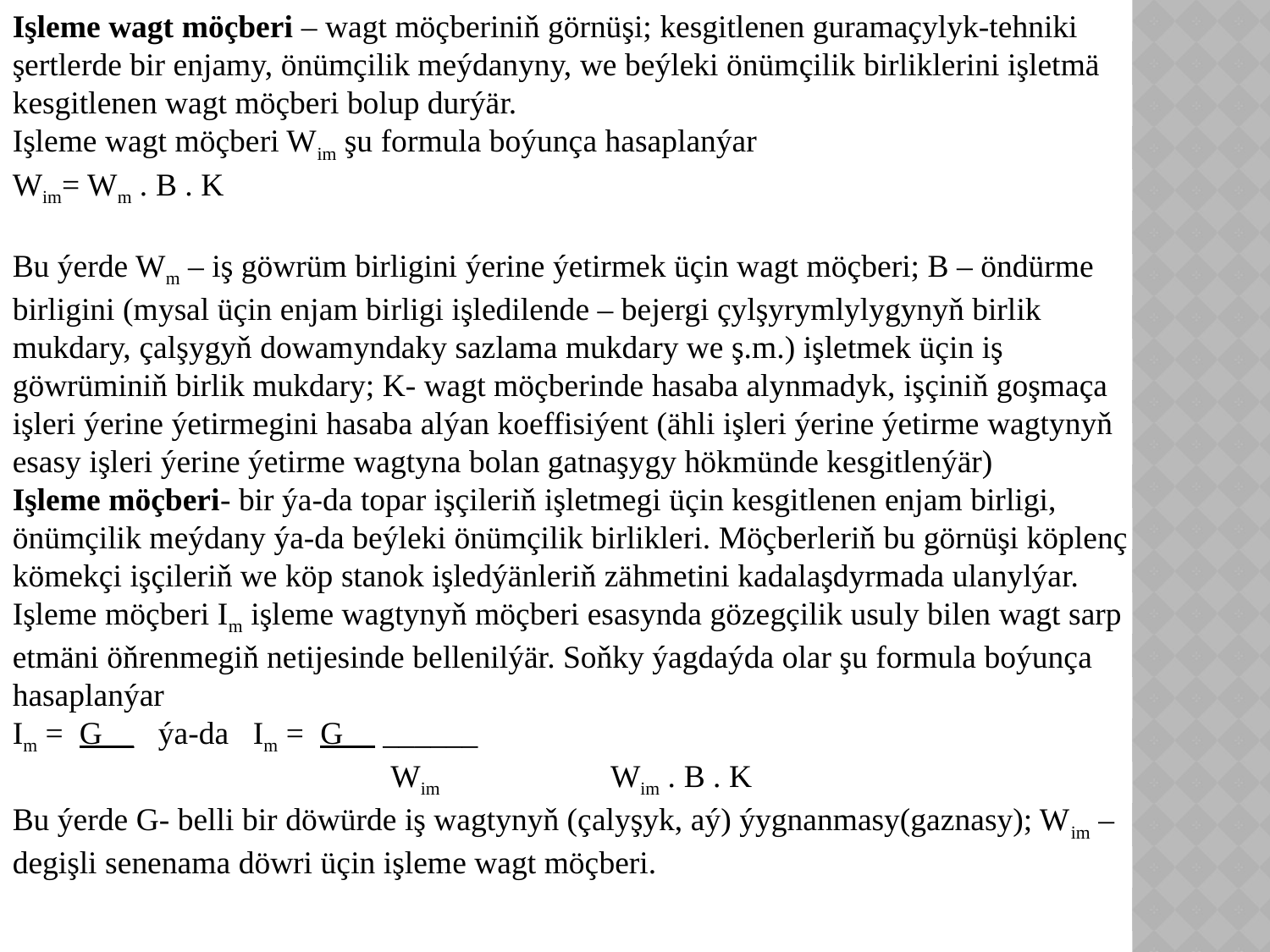

Işleme wagt möçberi – wagt möçberiniň görnüşi; kesgitlenen guramaçylyk-tehniki şertlerde bir enjamy, önümçilik meýdanyny, we beýleki önümçilik birliklerini işletmä kesgitlenen wagt möçberi bolup durýär.
Işleme wagt möçberi Wim şu formula boýunça hasaplanýar
Wim= Wm . B . K

Bu ýerde Wm – iş göwrüm birligini ýerine ýetirmek üçin wagt möçberi; B – öndürme birligini (mysal üçin enjam birligi işledilende – bejergi çylşyrymlylygynyň birlik mukdary, çalşygyň dowamyndaky sazlama mukdary we ş.m.) işletmek üçin iş göwrüminiň birlik mukdary; K- wagt möçberinde hasaba alynmadyk, işçiniň goşmaça işleri ýerine ýetirmegini hasaba alýan koeffisiýent (ähli işleri ýerine ýetirme wagtynyň esasy işleri ýerine ýetirme wagtyna bolan gatnaşygy hökmünde kesgitlenýär)
Işleme möçberi- bir ýa-da topar işçileriň işletmegi üçin kesgitlenen enjam birligi, önümçilik meýdany ýa-da beýleki önümçilik birlikleri. Möçberleriň bu görnüşi köplenç kömekçi işçileriň we köp stanok işledýänleriň zähmetini kadalaşdyrmada ulanylýar.
Işleme möçberi Im işleme wagtynyň möçberi esasynda gözegçilik usuly bilen wagt sarp etmäni öňrenmegiň netijesinde bellenilýär. Soňky ýagdaýda olar şu formula boýunça hasaplanýar
Im =  G__   ýa-da   Im =  G__ ______
                                               Wim                                    Wim . B . K
Bu ýerde G- belli bir döwürde iş wagtynyň (çalyşyk, aý) ýygnanmasy(gaznasy); Wim –degişli senenama döwri üçin işleme wagt möçberi.